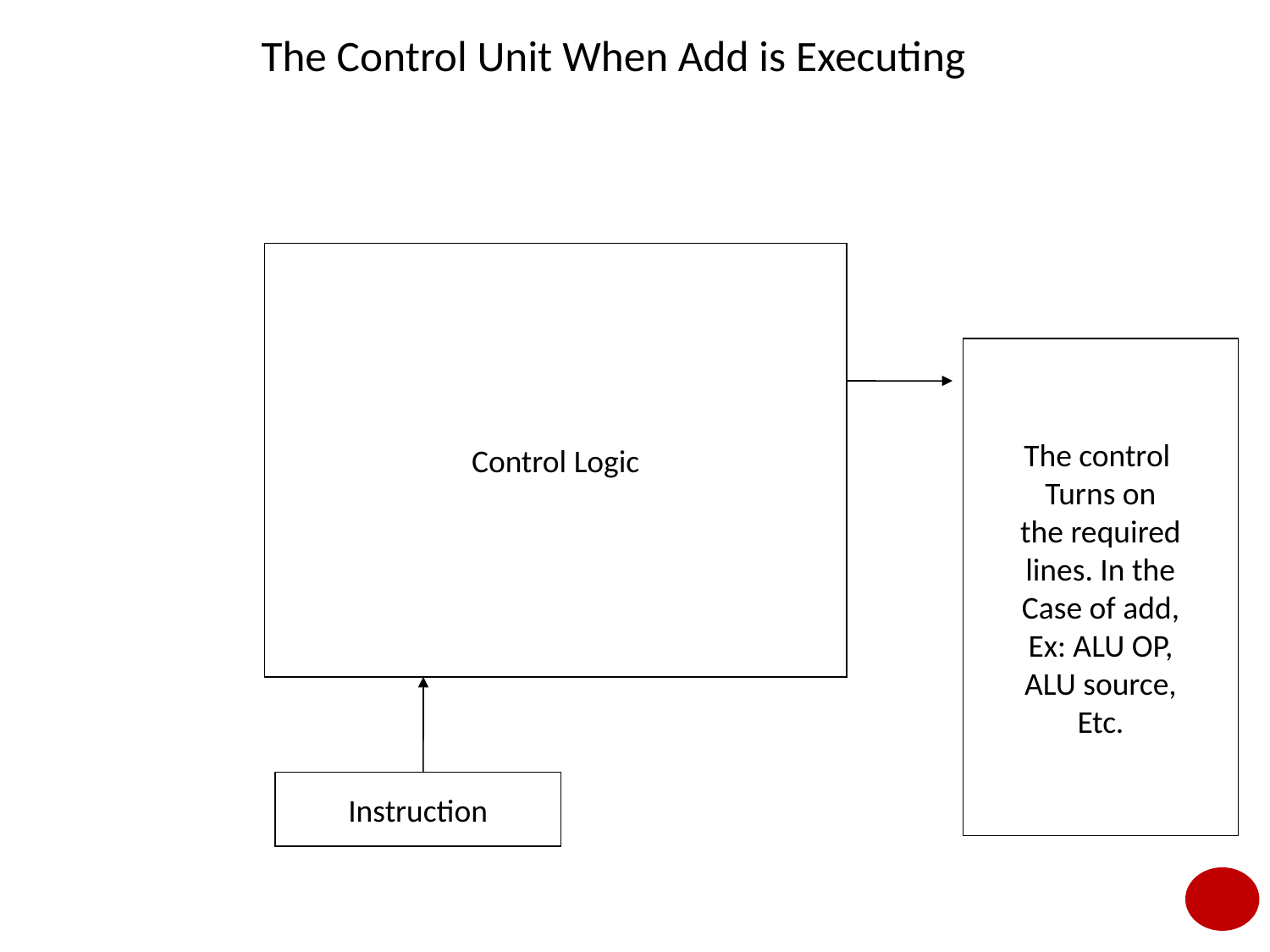

# The Control Unit When Add is Executing
Control Logic
The control
Turns on
the required
lines. In the
Case of add,
Ex: ALU OP,
ALU source,
Etc.

Instruction